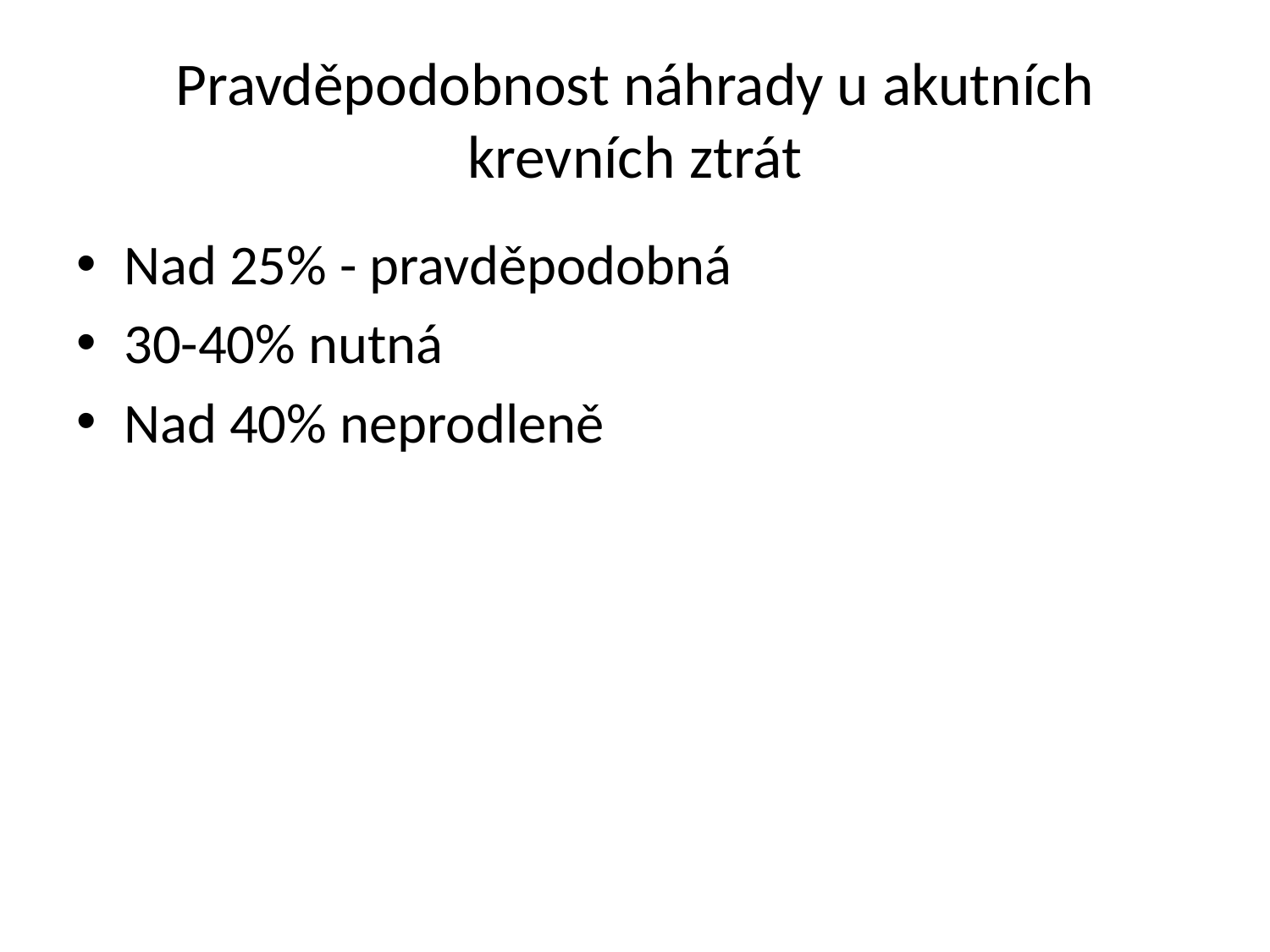

# Pravděpodobnost náhrady u akutních krevních ztrát
Nad 25% - pravděpodobná
30-40% nutná
Nad 40% neprodleně